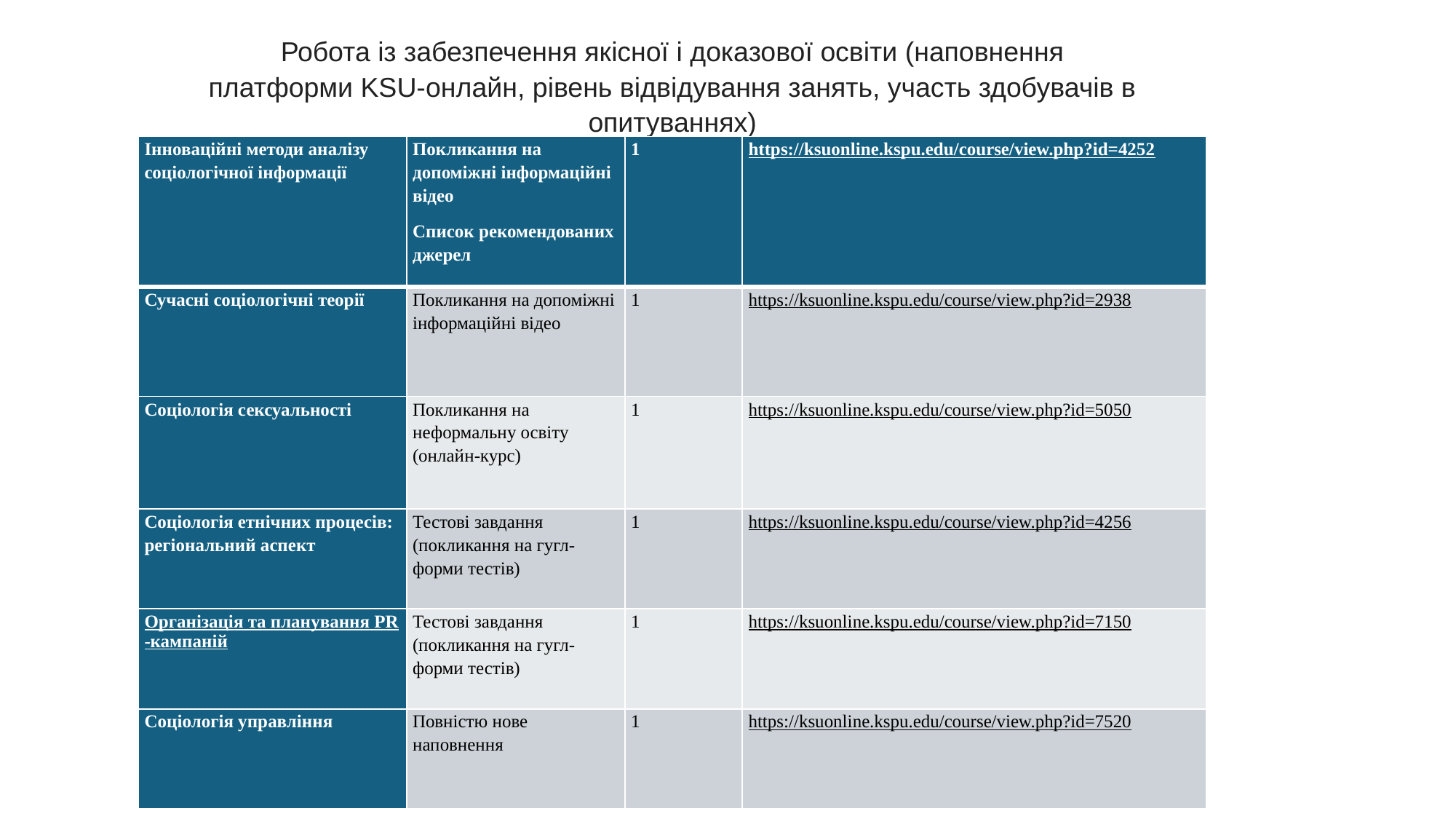

Робота із забезпечення якісної і доказової освіти (наповнення платформи KSU-онлайн, рівень відвідування занять, участь здобувачів в опитуваннях)
Про звуження МОН місць ліцензованого обсягу та розподіл виділеного ліцензованого обсягу на рівнях вищої освіти для забезпечення створення конкурсних пропозицій вступу 2025 року
| Інноваційні методи аналізу соціологічної інформації | Покликання на допоміжні інформаційні відео Список рекомендованих джерел | 1 | https://ksuonline.kspu.edu/course/view.php?id=4252 |
| --- | --- | --- | --- |
| Сучасні соціологічні теорії | Покликання на допоміжні інформаційні відео | 1 | https://ksuonline.kspu.edu/course/view.php?id=2938 |
| Соціологія сексуальності | Покликання на неформальну освіту (онлайн-курс) | 1 | https://ksuonline.kspu.edu/course/view.php?id=5050 |
| Соціологія етнічних процесів: регіональний аспект | Тестові завдання (покликання на гугл-форми тестів) | 1 | https://ksuonline.kspu.edu/course/view.php?id=4256 |
| Організація та планування PR-кампаній | Тестові завдання (покликання на гугл-форми тестів) | 1 | https://ksuonline.kspu.edu/course/view.php?id=7150 |
| Соціологія управління | Повністю нове наповнення | 1 | https://ksuonline.kspu.edu/course/view.php?id=7520 |